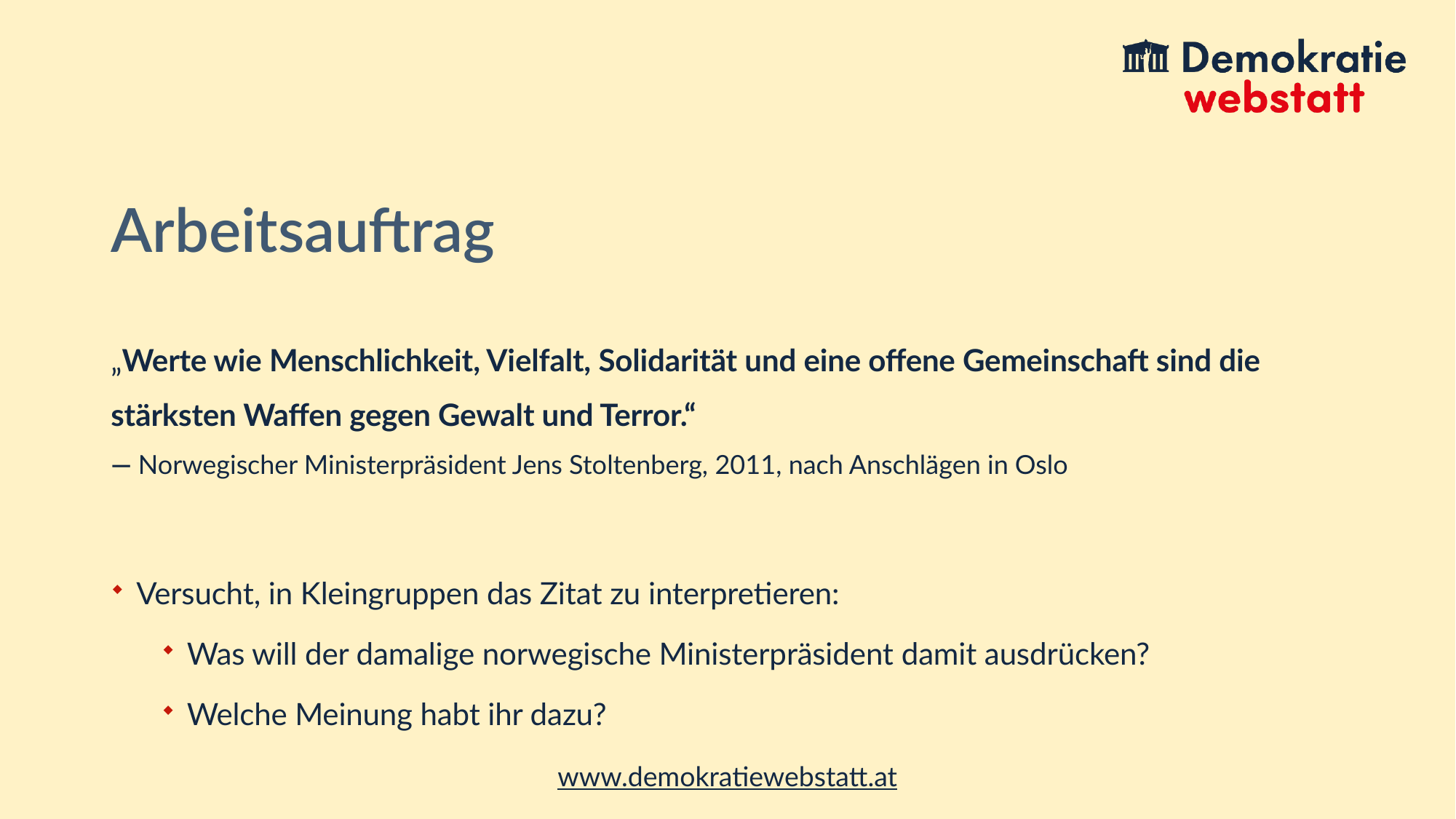

# Arbeitsauftrag
„Werte wie Menschlichkeit, Vielfalt, Solidarität und eine offene Gemeinschaft sind die stärksten Waffen gegen Gewalt und Terror.“
— Norwegischer Ministerpräsident Jens Stoltenberg, 2011, nach Anschlägen in Oslo

Versucht, in Kleingruppen das Zitat zu interpretieren:
Was will der damalige norwegische Ministerpräsident damit ausdrücken?
Welche Meinung habt ihr dazu?